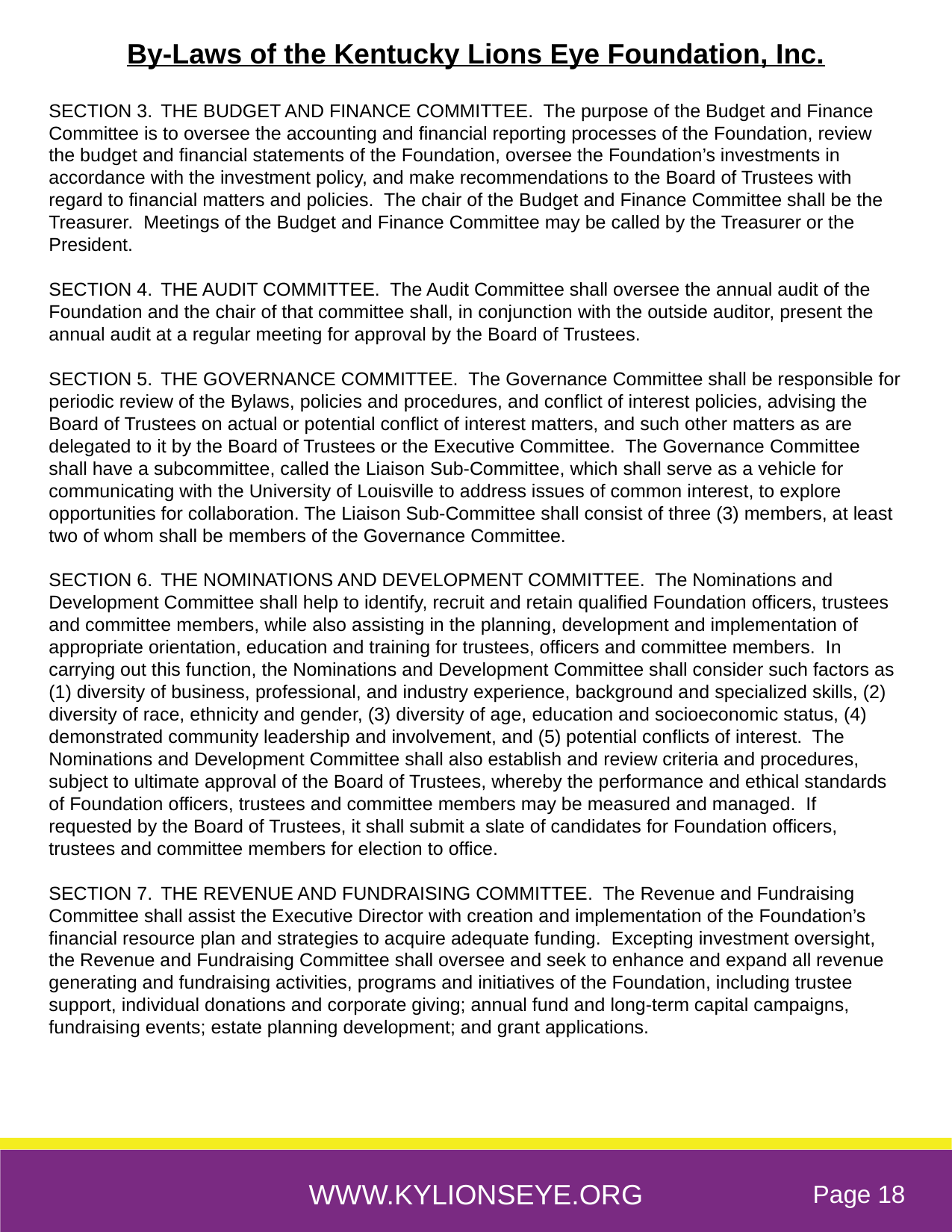

By-Laws of the Kentucky Lions Eye Foundation, Inc.
SECTION 3.	THE BUDGET AND FINANCE COMMITTEE.  The purpose of the Budget and Finance Committee is to oversee the accounting and financial reporting processes of the Foundation, review the budget and financial statements of the Foundation, oversee the Foundation’s investments in accordance with the investment policy, and make recommendations to the Board of Trustees with regard to financial matters and policies.  The chair of the Budget and Finance Committee shall be the Treasurer.  Meetings of the Budget and Finance Committee may be called by the Treasurer or the President.

SECTION 4.	THE AUDIT COMMITTEE.  The Audit Committee shall oversee the annual audit of the Foundation and the chair of that committee shall, in conjunction with the outside auditor, present the annual audit at a regular meeting for approval by the Board of Trustees.

SECTION 5.	THE GOVERNANCE COMMITTEE.  The Governance Committee shall be responsible for periodic review of the Bylaws, policies and procedures, and conflict of interest policies, advising the Board of Trustees on actual or potential conflict of interest matters, and such other matters as are delegated to it by the Board of Trustees or the Executive Committee.  The Governance Committee shall have a subcommittee, called the Liaison Sub-Committee, which shall serve as a vehicle for communicating with the University of Louisville to address issues of common interest, to explore opportunities for collaboration. The Liaison Sub-Committee shall consist of three (3) members, at least two of whom shall be members of the Governance Committee.

SECTION 6.	THE NOMINATIONS AND DEVELOPMENT COMMITTEE.  The Nominations and Development Committee shall help to identify, recruit and retain qualified Foundation officers, trustees and committee members, while also assisting in the planning, development and implementation of appropriate orientation, education and training for trustees, officers and committee members.  In carrying out this function, the Nominations and Development Committee shall consider such factors as (1) diversity of business, professional, and industry experience, background and specialized skills, (2) diversity of race, ethnicity and gender, (3) diversity of age, education and socioeconomic status, (4) demonstrated community leadership and involvement, and (5) potential conflicts of interest.  The Nominations and Development Committee shall also establish and review criteria and procedures, subject to ultimate approval of the Board of Trustees, whereby the performance and ethical standards of Foundation officers, trustees and committee members may be measured and managed.  If requested by the Board of Trustees, it shall submit a slate of candidates for Foundation officers, trustees and committee members for election to office.

SECTION 7.	THE REVENUE AND FUNDRAISING COMMITTEE.  The Revenue and Fundraising Committee shall assist the Executive Director with creation and implementation of the Foundation’s financial resource plan and strategies to acquire adequate funding.  Excepting investment oversight, the Revenue and Fundraising Committee shall oversee and seek to enhance and expand all revenue generating and fundraising activities, programs and initiatives of the Foundation, including trustee support, individual donations and corporate giving; annual fund and long-term capital campaigns, fundraising events; estate planning development; and grant applications.

WWW.KYLIONSEYE.ORG
Page 18